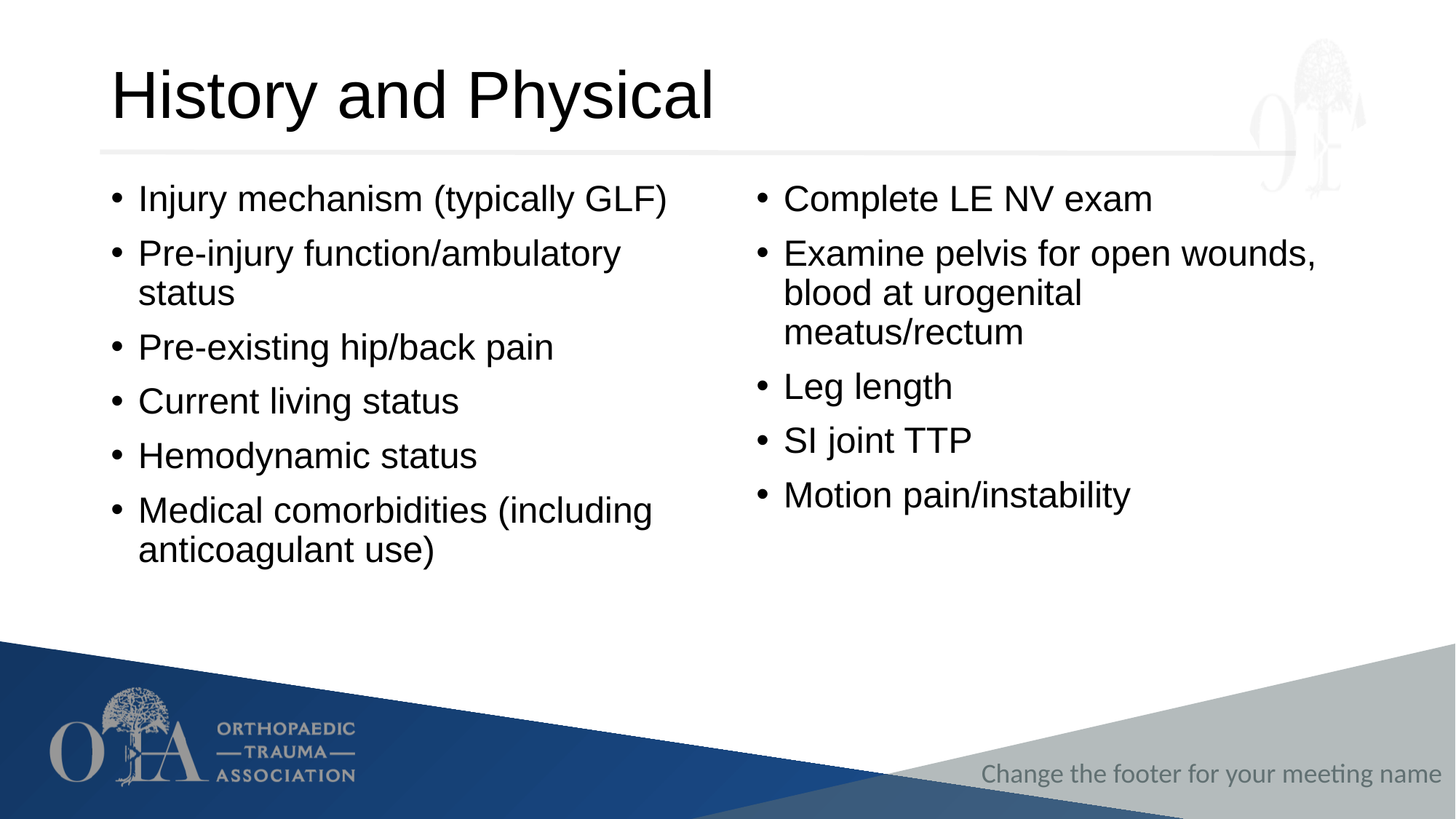

# History and Physical
Injury mechanism (typically GLF)
Pre-injury function/ambulatory status
Pre-existing hip/back pain
Current living status
Hemodynamic status
Medical comorbidities (including anticoagulant use)

Complete LE NV exam
Examine pelvis for open wounds, blood at urogenital meatus/rectum
Leg length
SI joint TTP
Motion pain/instability

Change the footer for your meeting name